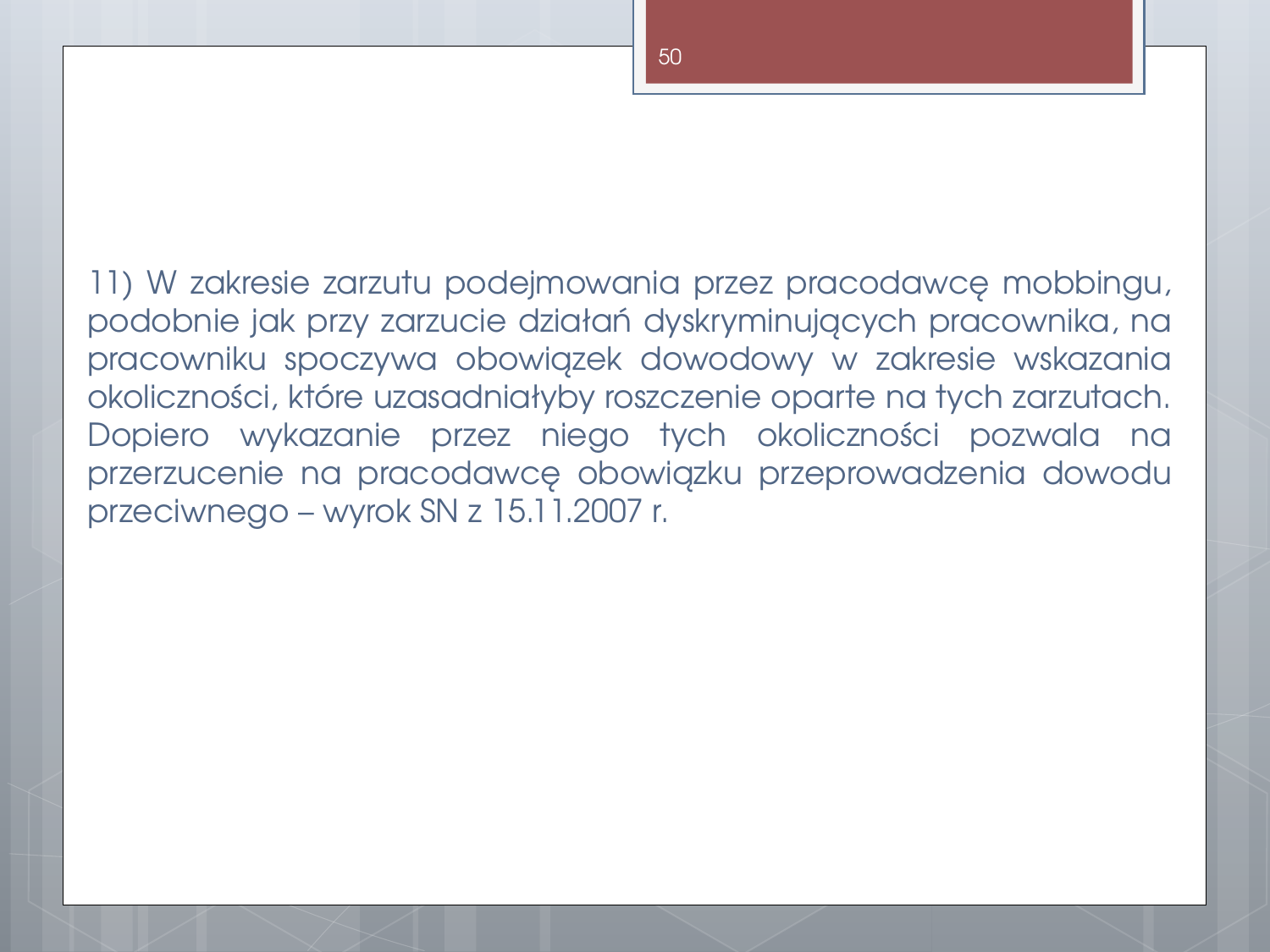

50
11) W zakresie zarzutu podejmowania przez pracodawcę mobbingu, podobnie jak przy zarzucie działań dyskryminujących pracownika, na pracowniku spoczywa obowiązek dowodowy w zakresie wskazania okoliczności, które uzasadniałyby roszczenie oparte na tych zarzutach. Dopiero wykazanie przez niego tych okoliczności pozwala na przerzucenie na pracodawcę obowiązku przeprowadzenia dowodu przeciwnego – wyrok SN z 15.11.2007 r.